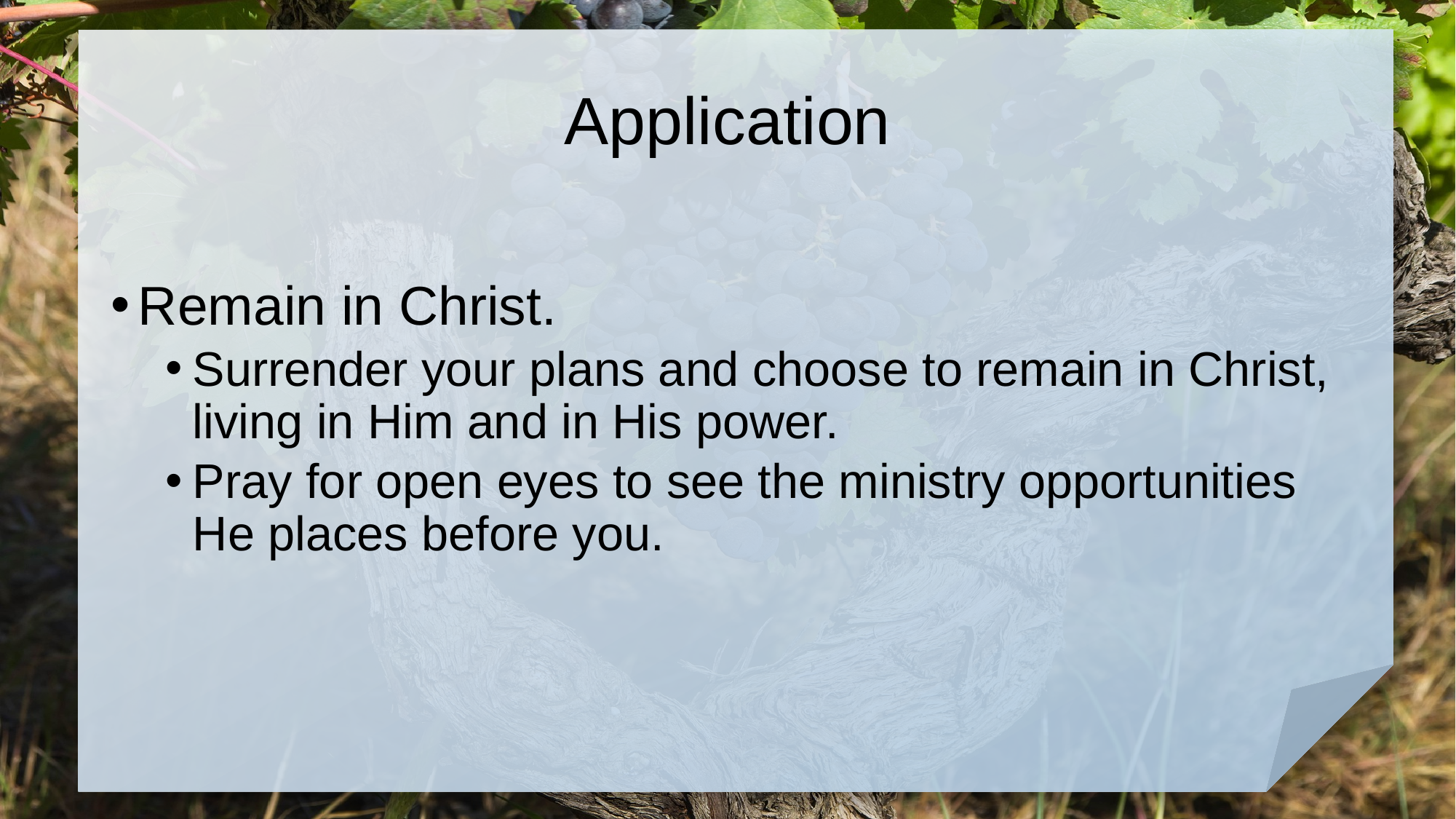

# Application
Remain in Christ.
Surrender your plans and choose to remain in Christ, living in Him and in His power.
Pray for open eyes to see the ministry opportunities He places before you.